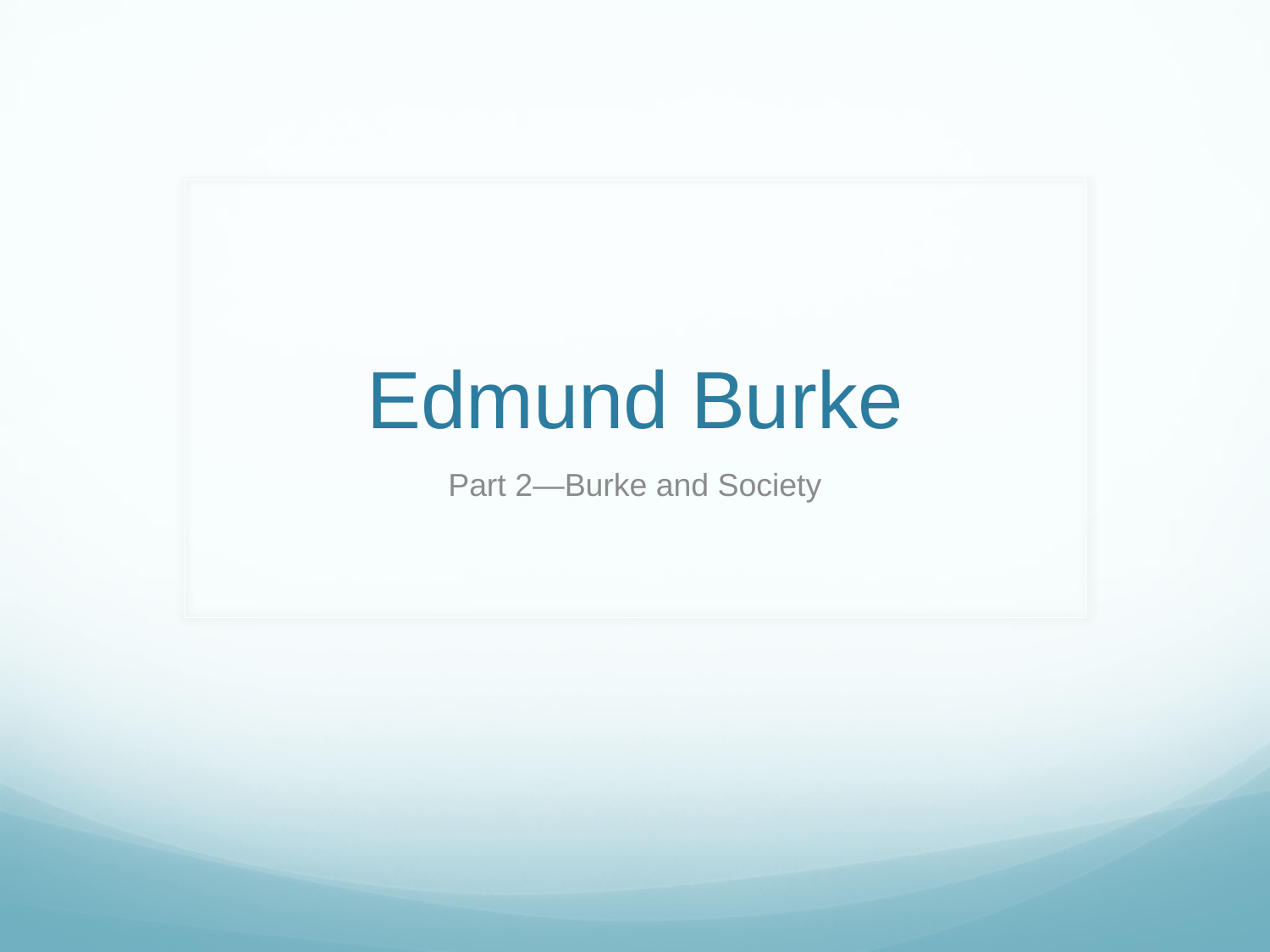

# Edmund Burke
Part 2—Burke and Society